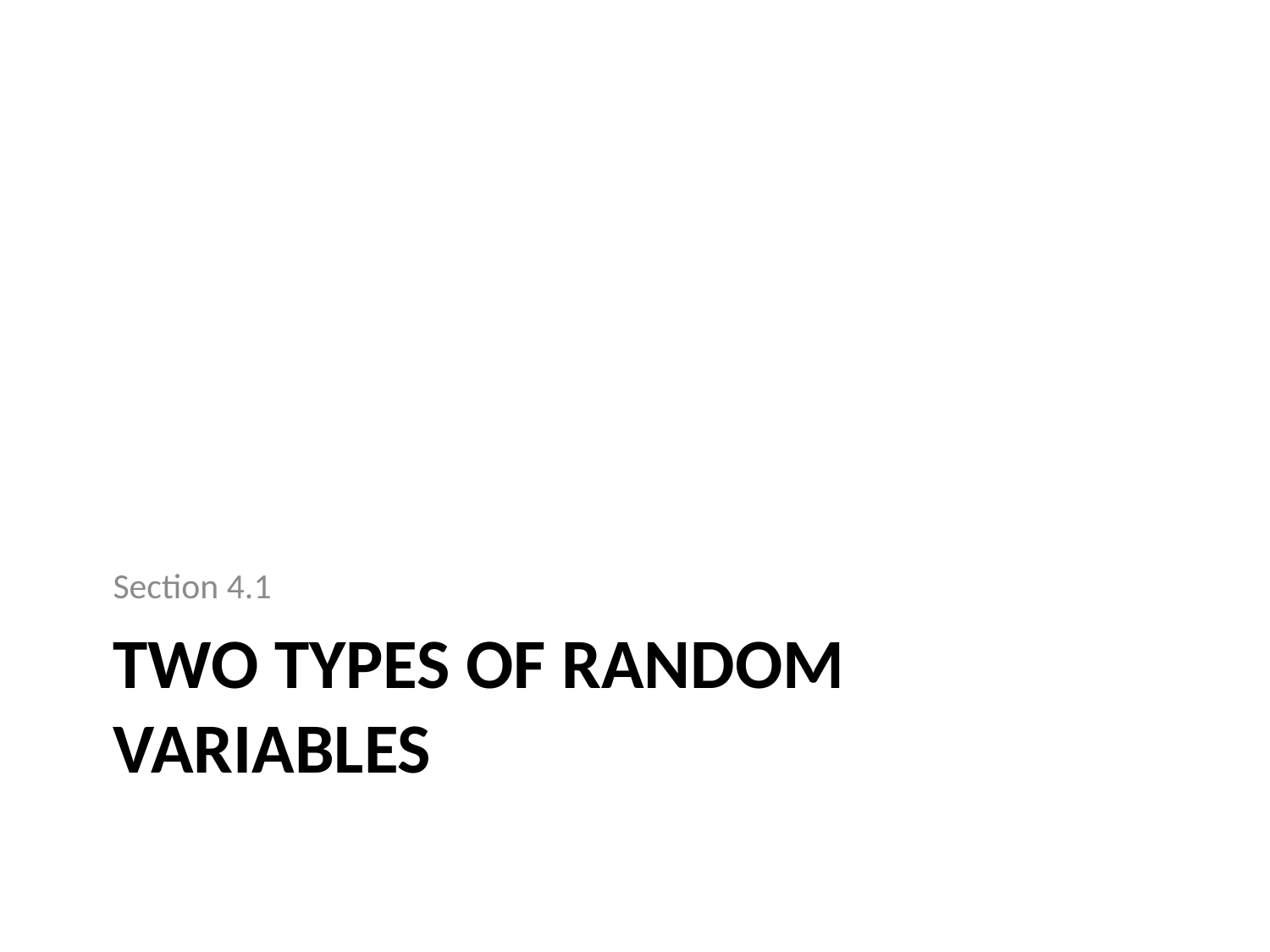

Section 4.1
# Two Types of random variables